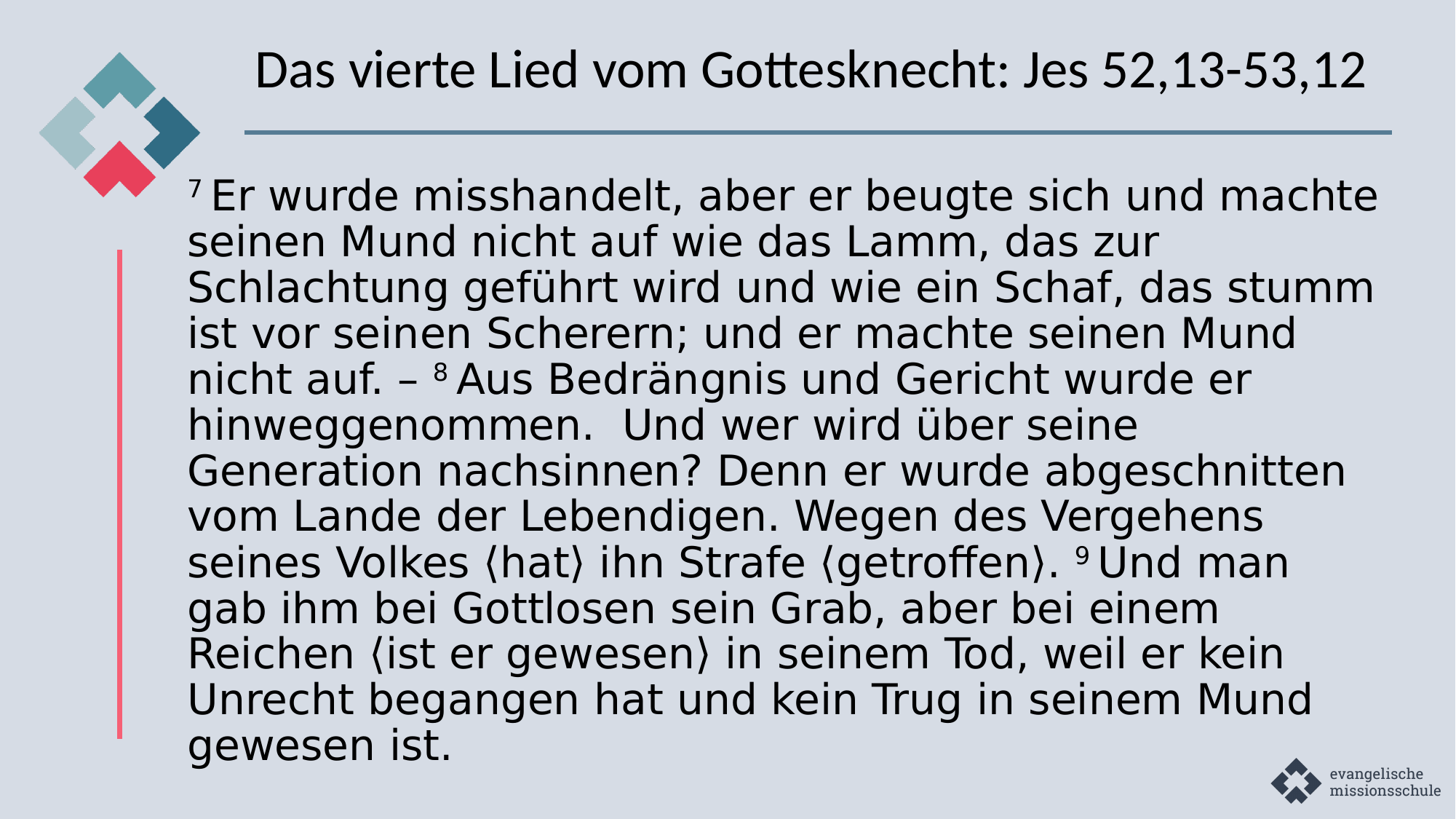

# Das vierte Lied vom Gottesknecht: Jes 52,13-53,12
7 Er wurde misshandelt, aber er beugte sich und machte seinen Mund nicht auf wie das Lamm, das zur Schlachtung geführt wird und wie ein Schaf, das stumm ist vor seinen Scherern; und er machte seinen Mund nicht auf. – 8 Aus Bedrängnis und Gericht wurde er hinweggenommen.  Und wer wird über seine Generation nachsinnen? Denn er wurde abgeschnitten vom Lande der Lebendigen. Wegen des Vergehens seines Volkes ⟨hat⟩ ihn Strafe ⟨getroffen⟩. 9 Und man gab ihm bei Gottlosen sein Grab, aber bei einem Reichen ⟨ist er gewesen⟩ in seinem Tod, weil er kein Unrecht begangen hat und kein Trug in seinem Mund gewesen ist.